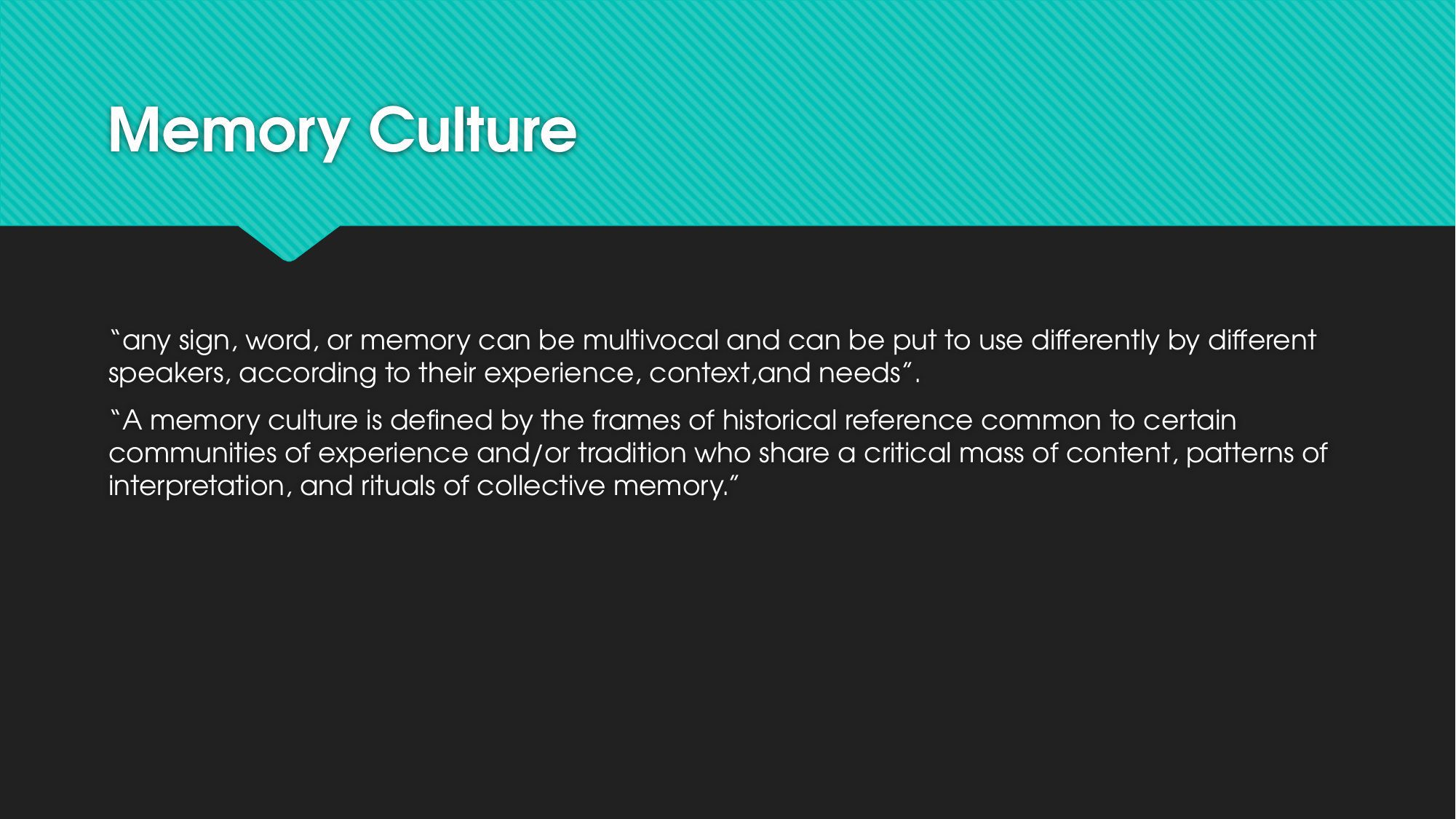

# Memory Culture
“any sign, word, or memory can be multivocal and can be put to use differently by different speakers, according to their experience, context,and needs”.
“A memory culture is defined by the frames of historical reference common to certain communities of experience and/or tradition who share a critical mass of content, patterns of interpretation, and rituals of collective memory.”